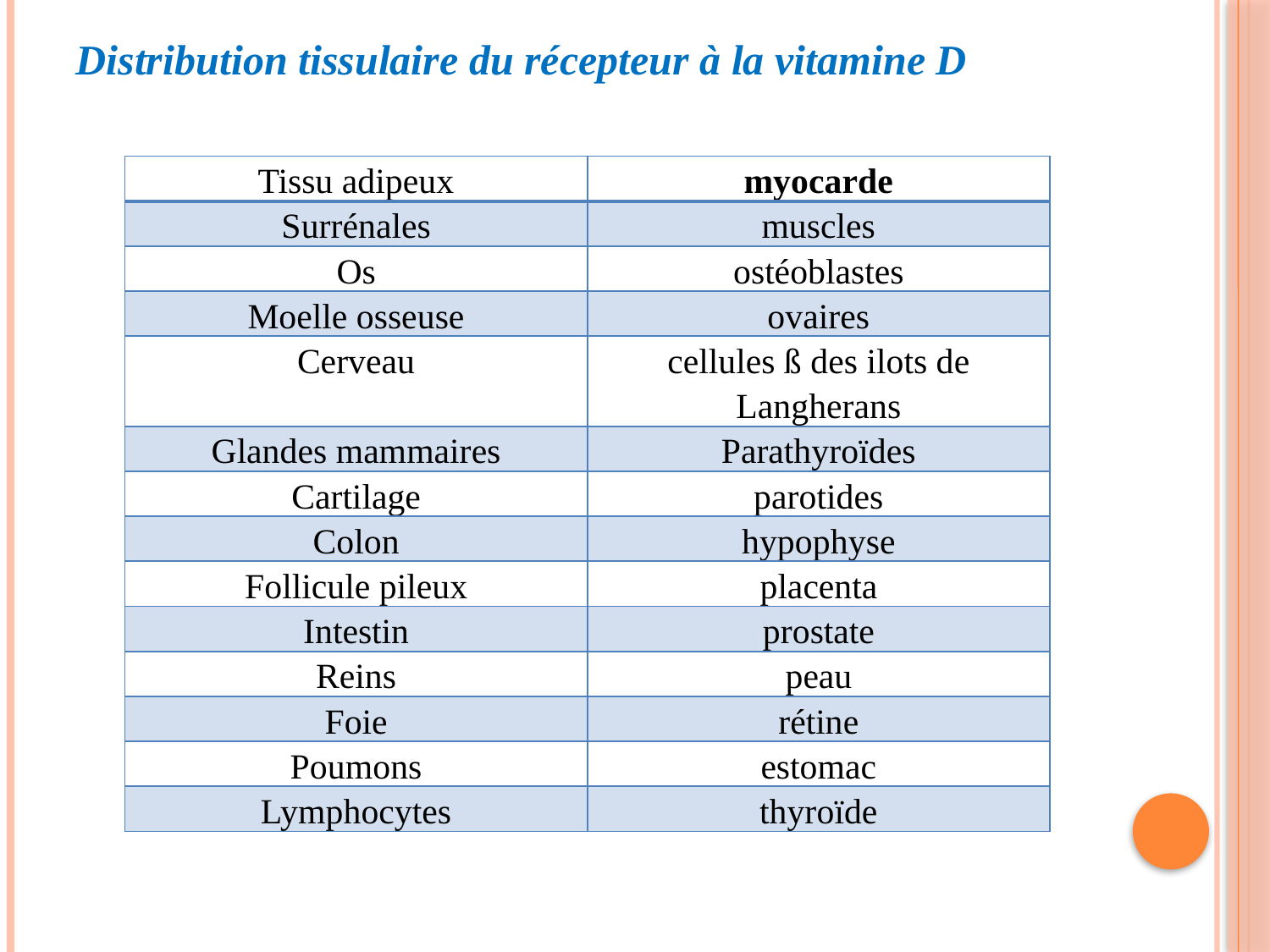

Distribution tissulaire du récepteur à la vitamine D
| Tissu adipeux | myocarde |
| --- | --- |
| Surrénales | muscles |
| Os | ostéoblastes |
| Moelle osseuse | ovaires |
| Cerveau | cellules ß des ilots de Langherans |
| Glandes mammaires | Parathyroïdes |
| Cartilage | parotides |
| Colon | hypophyse |
| Follicule pileux | placenta |
| Intestin | prostate |
| Reins | peau |
| Foie | rétine |
| Poumons | estomac |
| Lymphocytes | thyroïde |